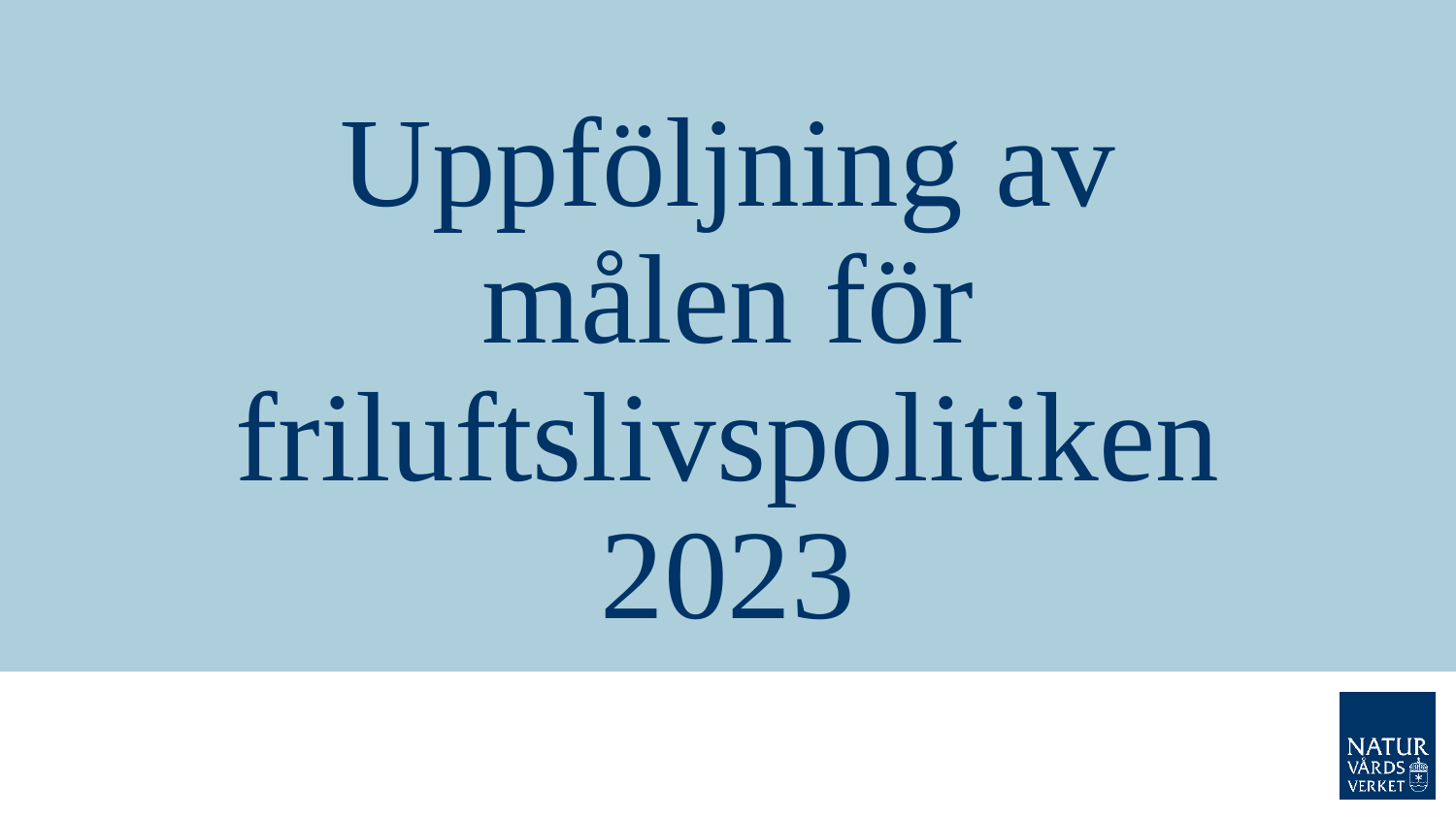

# Uppföljning av målen för friluftslivspolitiken 2023